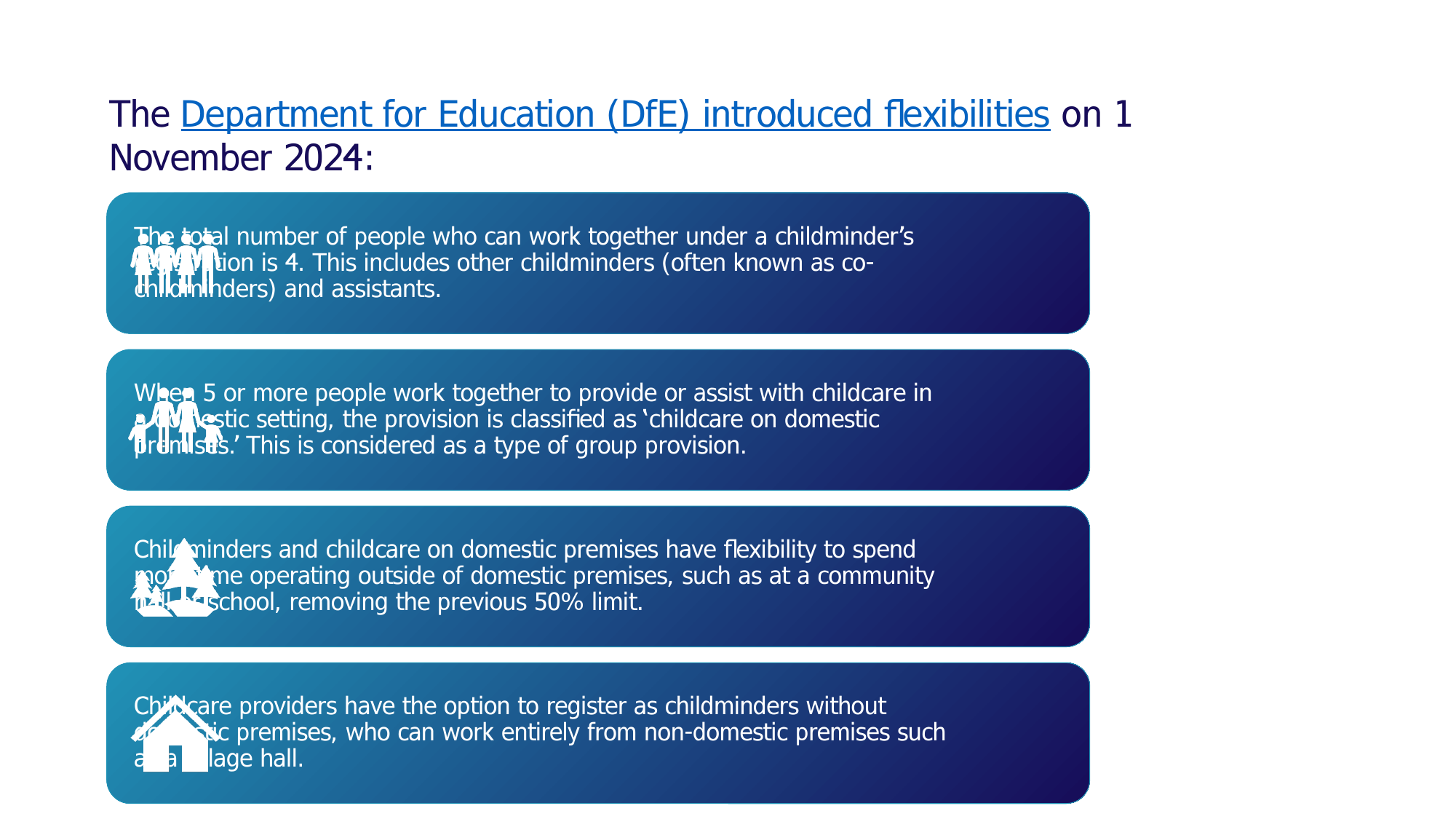

The Department for Education (DfE) introduced flexibilities on 1 November 2024:

The total number of people who can work together under a childminder’s registration is 4. This includes other childminders (often known as co-childminders) and assistants.
When 5 or more people work together to provide or assist with childcare in a domestic setting, the provision is classified as ‘childcare on domestic premises.’ This is considered as a type of group provision.
Childminders and childcare on domestic premises have flexibility to spend more time operating outside of domestic premises, such as at a community hall or school, removing the previous 50% limit.
Childcare providers have the option to register as childminders without domestic premises, who can work entirely from non-domestic premises such as a village hall.